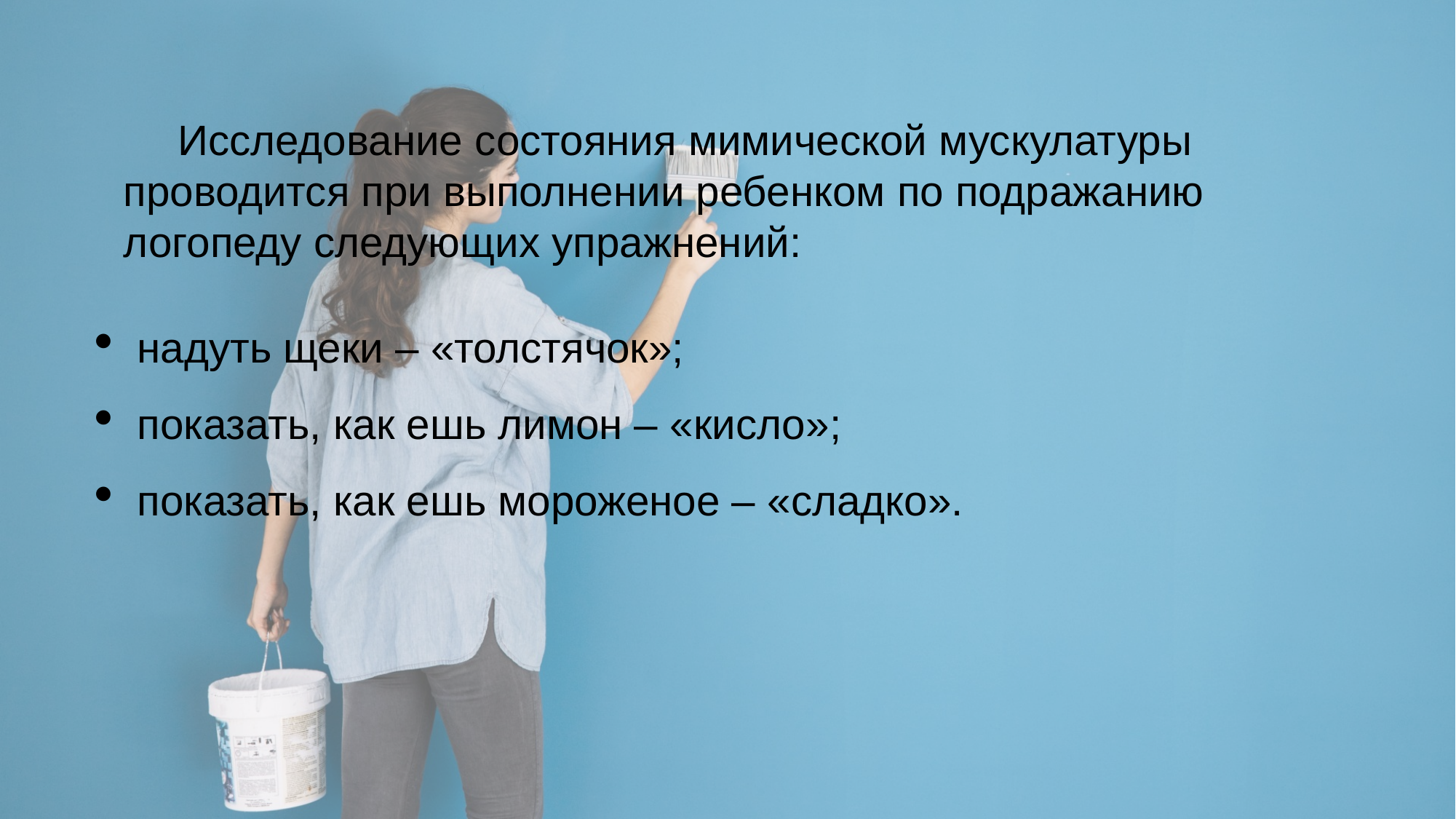

Исследование состояния мимической мускулатуры проводится при выполнении ребенком по подражанию логопеду следующих упражнений:

надуть щеки – «толстячок»;
показать, как ешь лимон – «кисло»;
показать, как ешь мороженое – «сладко».